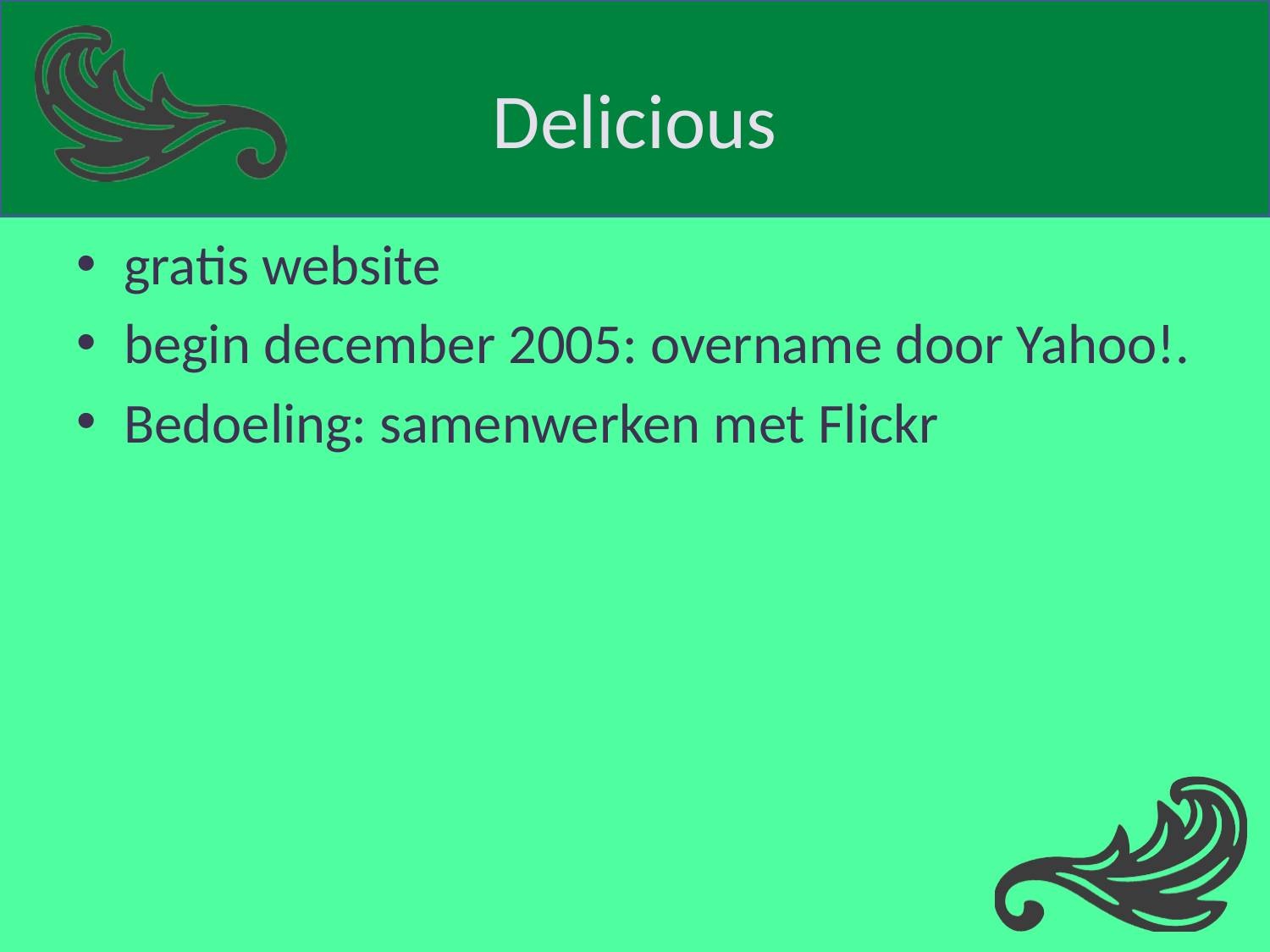

# Delicious
gratis website
begin december 2005: overname door Yahoo!.
Bedoeling: samenwerken met Flickr